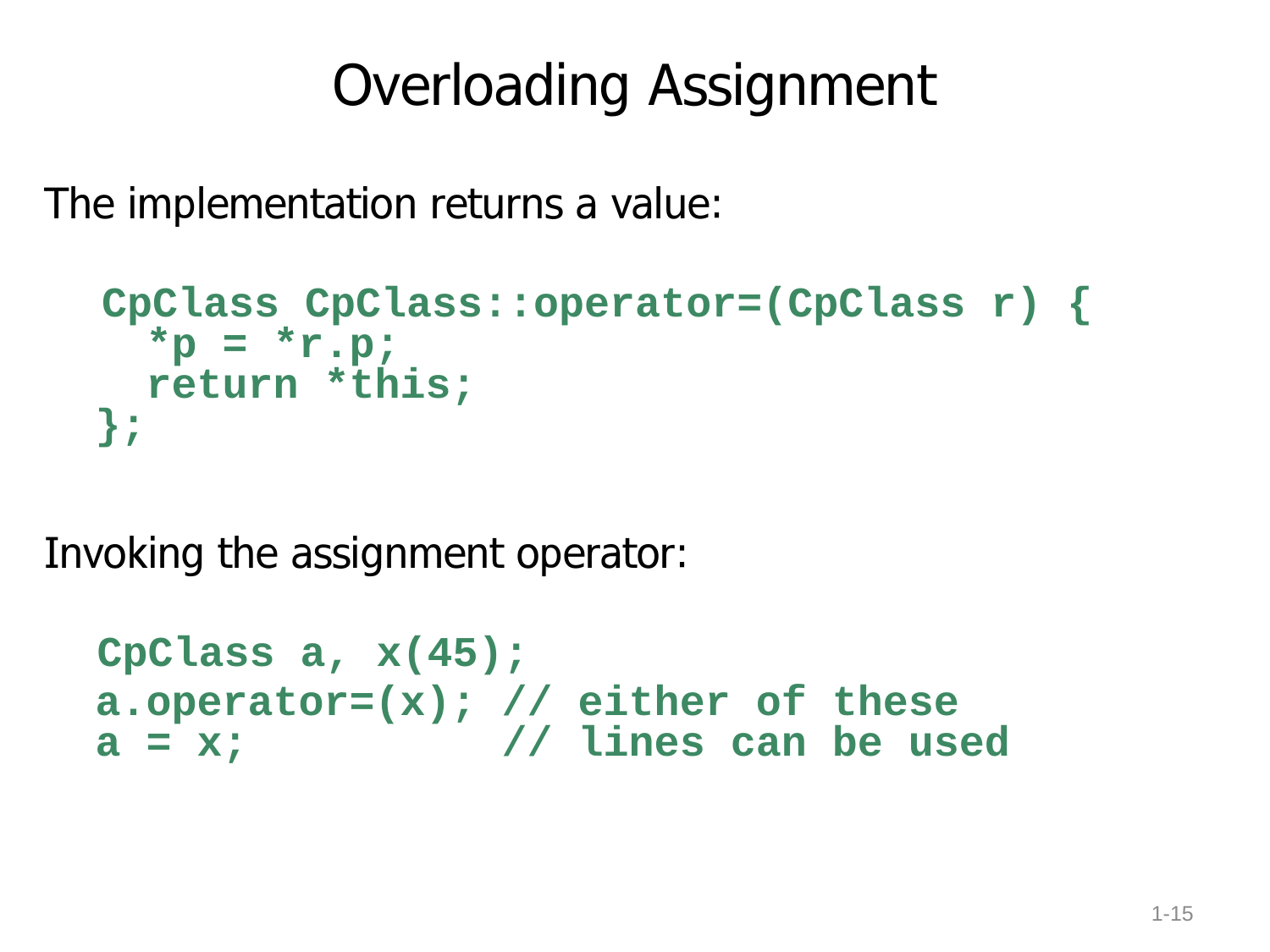

# Overloading Assignment
The implementation returns a value:

   CpClass CpClass::operator=(CpClass r) {
    *p = *r.p;
    return *this;
  };

Invoking the assignment operator:

    CpClass a, x(45);
  a.operator=(x); // either of these
  a = x;          // lines can be used
1-15